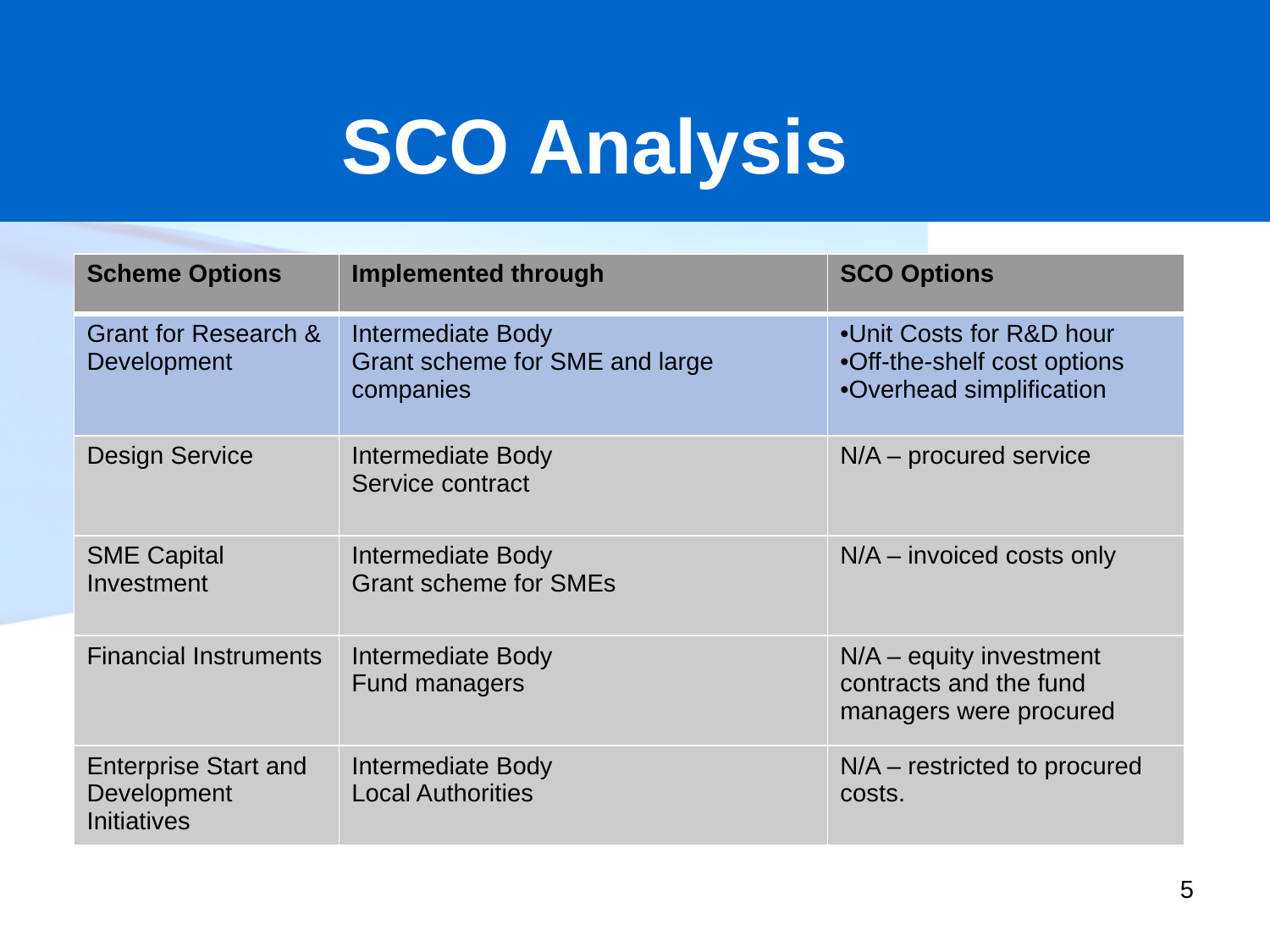

# SCO Analysis
| Scheme Options | Implemented through | SCO Options |
| --- | --- | --- |
| Grant for Research & Development | Intermediate Body Grant scheme for SME and large companies | Unit Costs for R&D hour Off-the-shelf cost options Overhead simplification |
| Design Service | Intermediate Body Service contract | N/A – procured service |
| SME Capital Investment | Intermediate Body Grant scheme for SMEs | N/A – invoiced costs only |
| Financial Instruments | Intermediate Body Fund managers | N/A – equity investment contracts and the fund managers were procured |
| Enterprise Start and Development Initiatives | Intermediate Body Local Authorities | N/A – restricted to procured costs. |
5